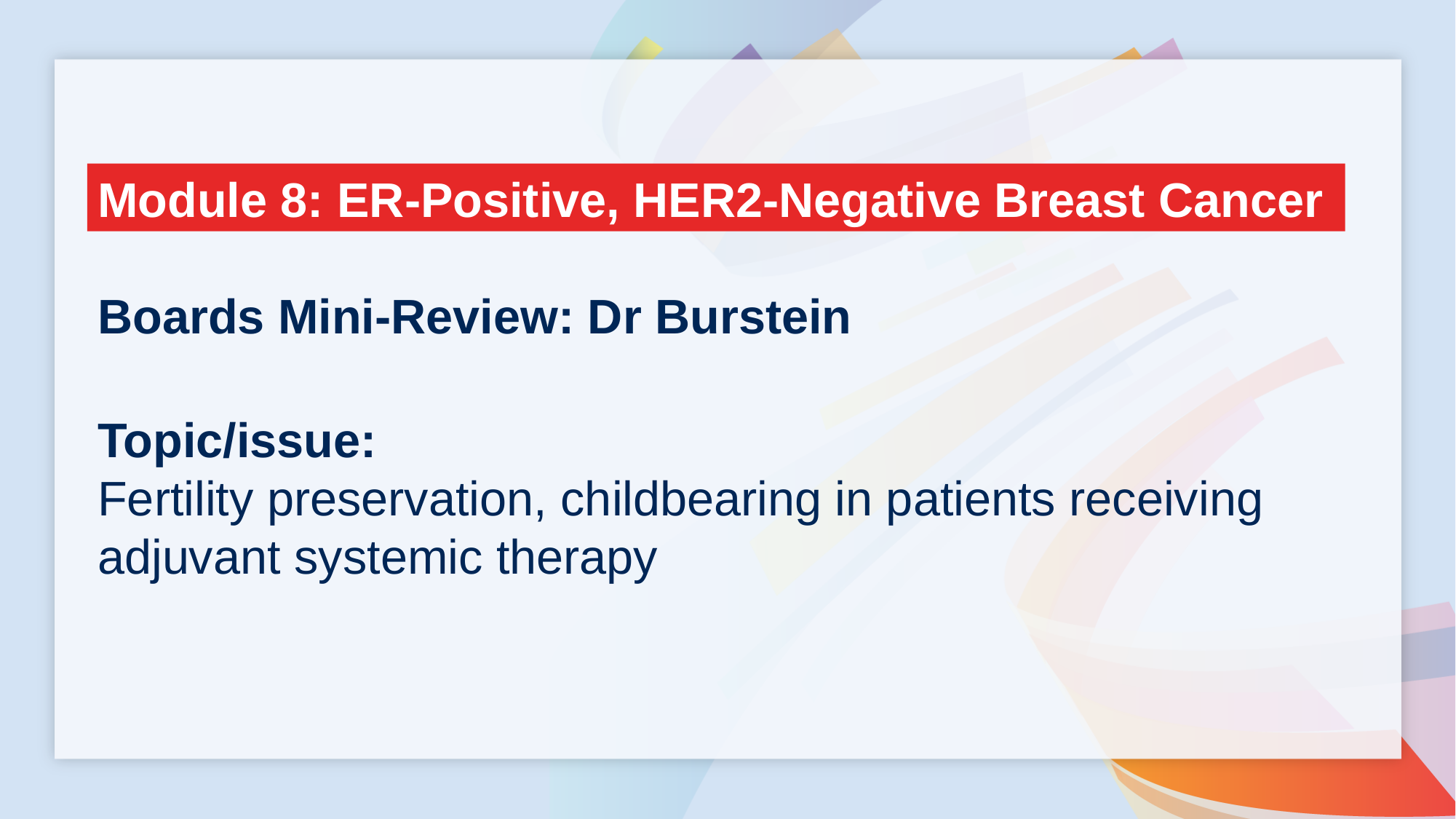

Module 8: ER-Positive, HER2-Negative Breast Cancer

Boards Mini-Review: Dr Burstein

Topic/issue:
Fertility preservation, childbearing in patients receiving adjuvant systemic therapy